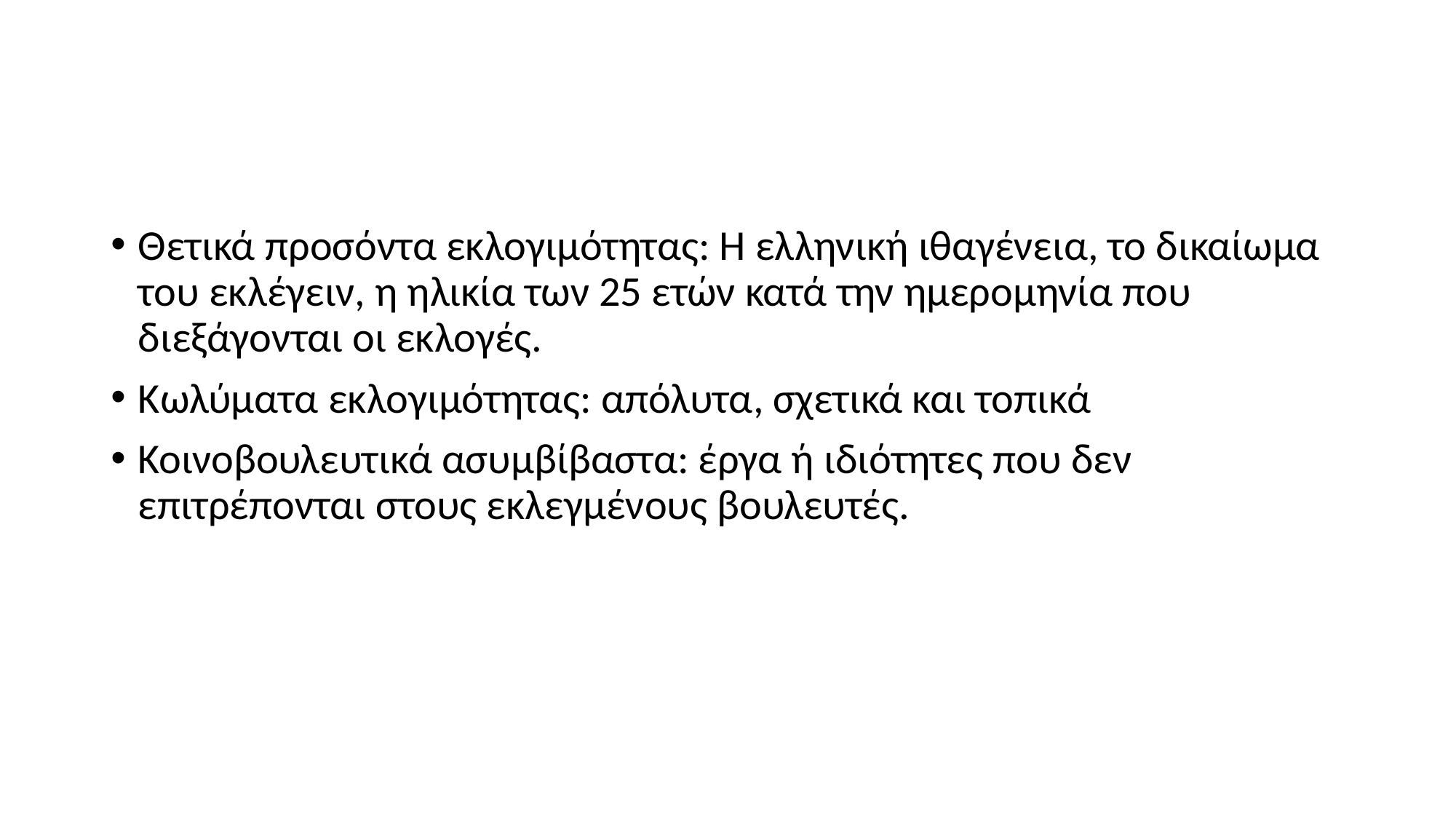

#
Θετικά προσόντα εκλογιμότητας: Η ελληνική ιθαγένεια, το δικαίωμα του εκλέγειν, η ηλικία των 25 ετών κατά την ημερομηνία που διεξάγονται οι εκλογές.
Κωλύματα εκλογιμότητας: απόλυτα, σχετικά και τοπικά
Κοινοβουλευτικά ασυμβίβαστα: έργα ή ιδιότητες που δεν επιτρέπονται στους εκλεγμένους βουλευτές.